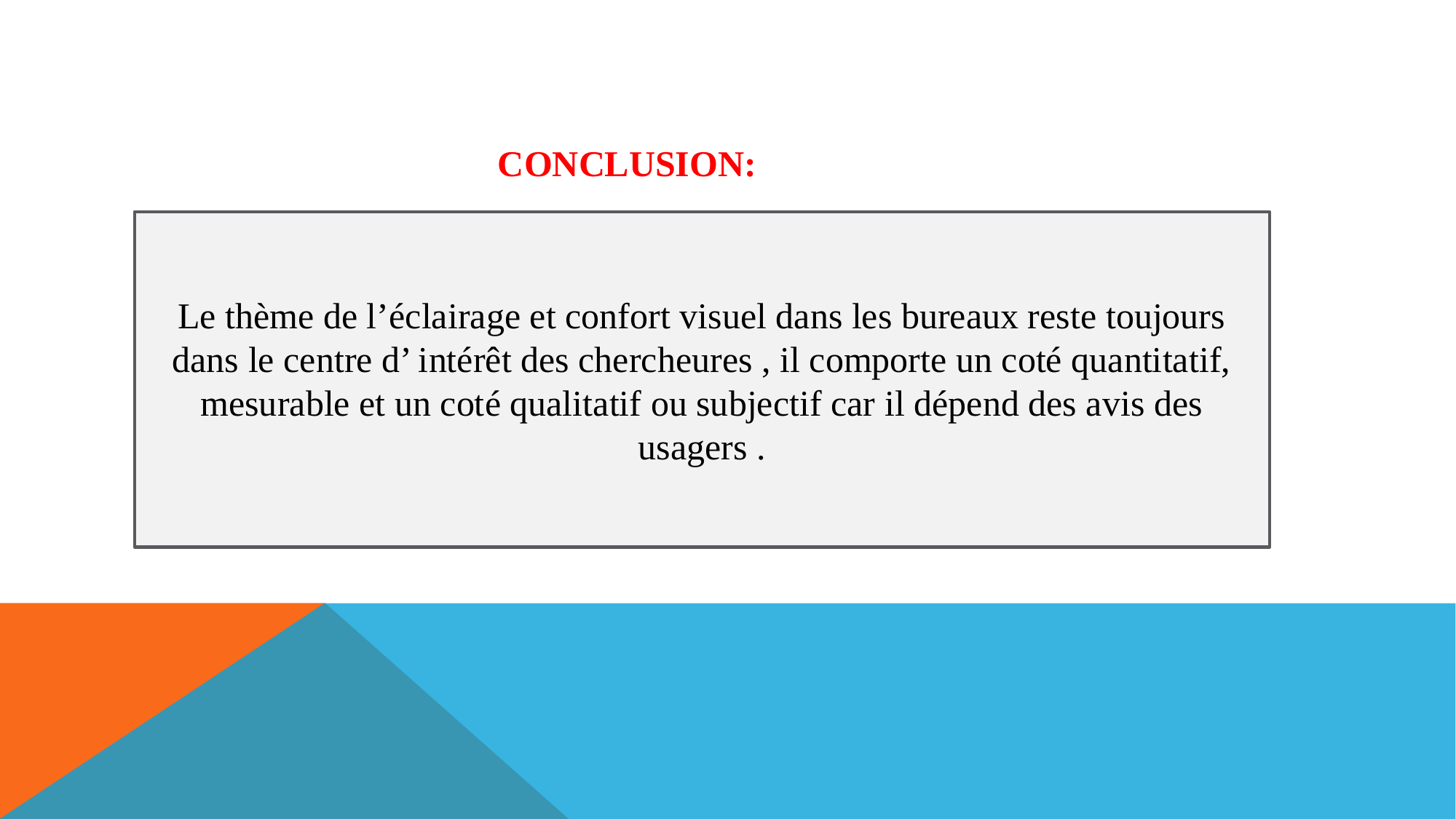

CONCLUSION:
Le thème de l’éclairage et confort visuel dans les bureaux reste toujours dans le centre d’ intérêt des chercheures , il comporte un coté quantitatif, mesurable et un coté qualitatif ou subjectif car il dépend des avis des usagers .